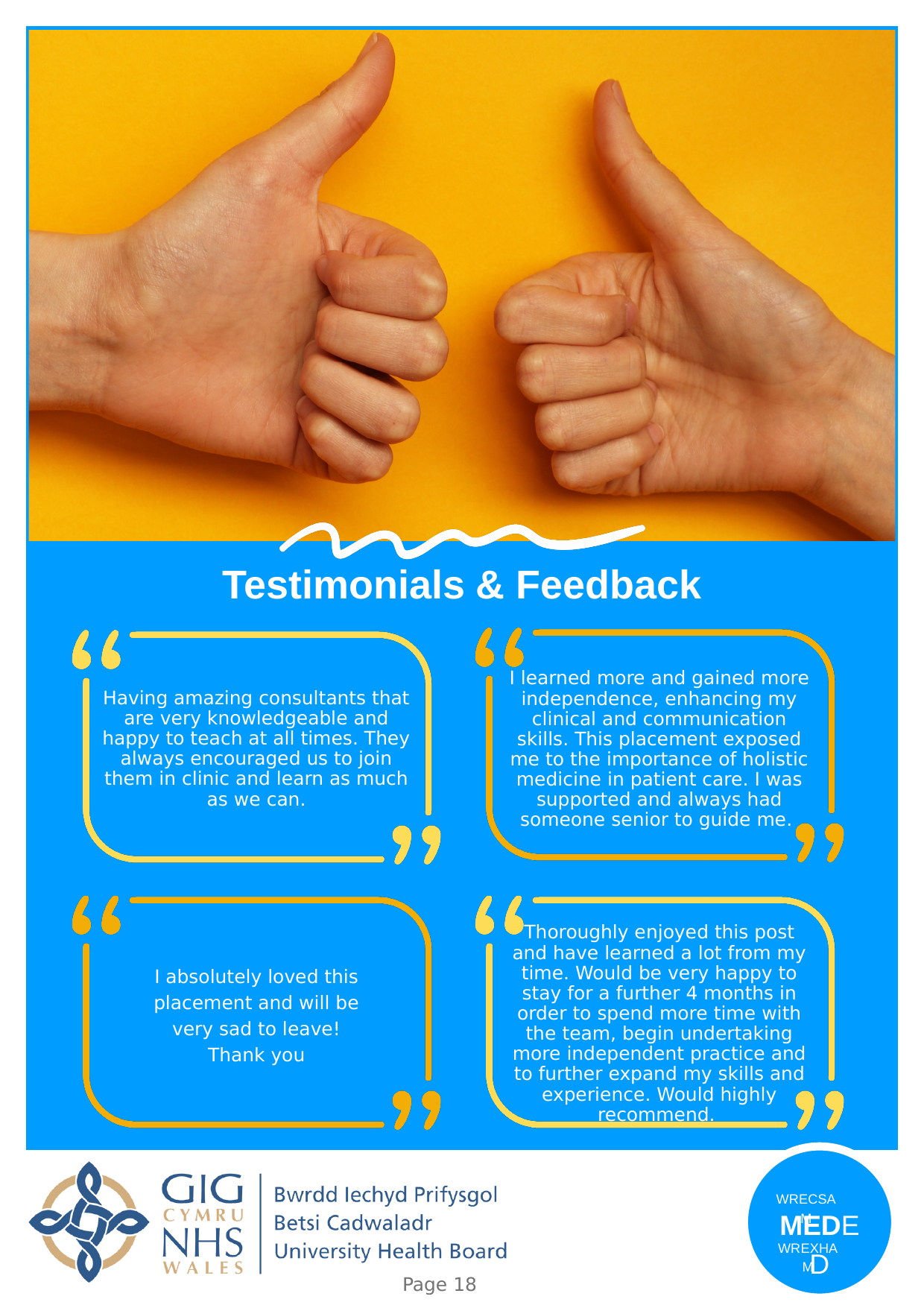

Testimonials & Feedback

I learned more and gained more independence, enhancing my clinical and communication skills. This placement exposed me to the importance of holistic medicine in patient care. I was supported and always had someone senior to guide me.
Having amazing consultants that are very knowledgeable and happy to teach at all times. They always encouraged us to join them in clinic and learn as much as we can.

Thoroughly enjoyed this post and have learned a lot from my time. Would be very happy to stay for a further 4 months in order to spend more time with the team, begin undertaking more independent practice and to further expand my skills and experience. Would highly recommend.
I absolutely loved this placement and will be very sad to leave! Thank you

WRECSAM
MEDED
WREXHAM

Having amazing consultants that are very knowledgeable and happy to teach at all times. They always encouraged us to join them in clinic and learn as much as we can.
Page 18